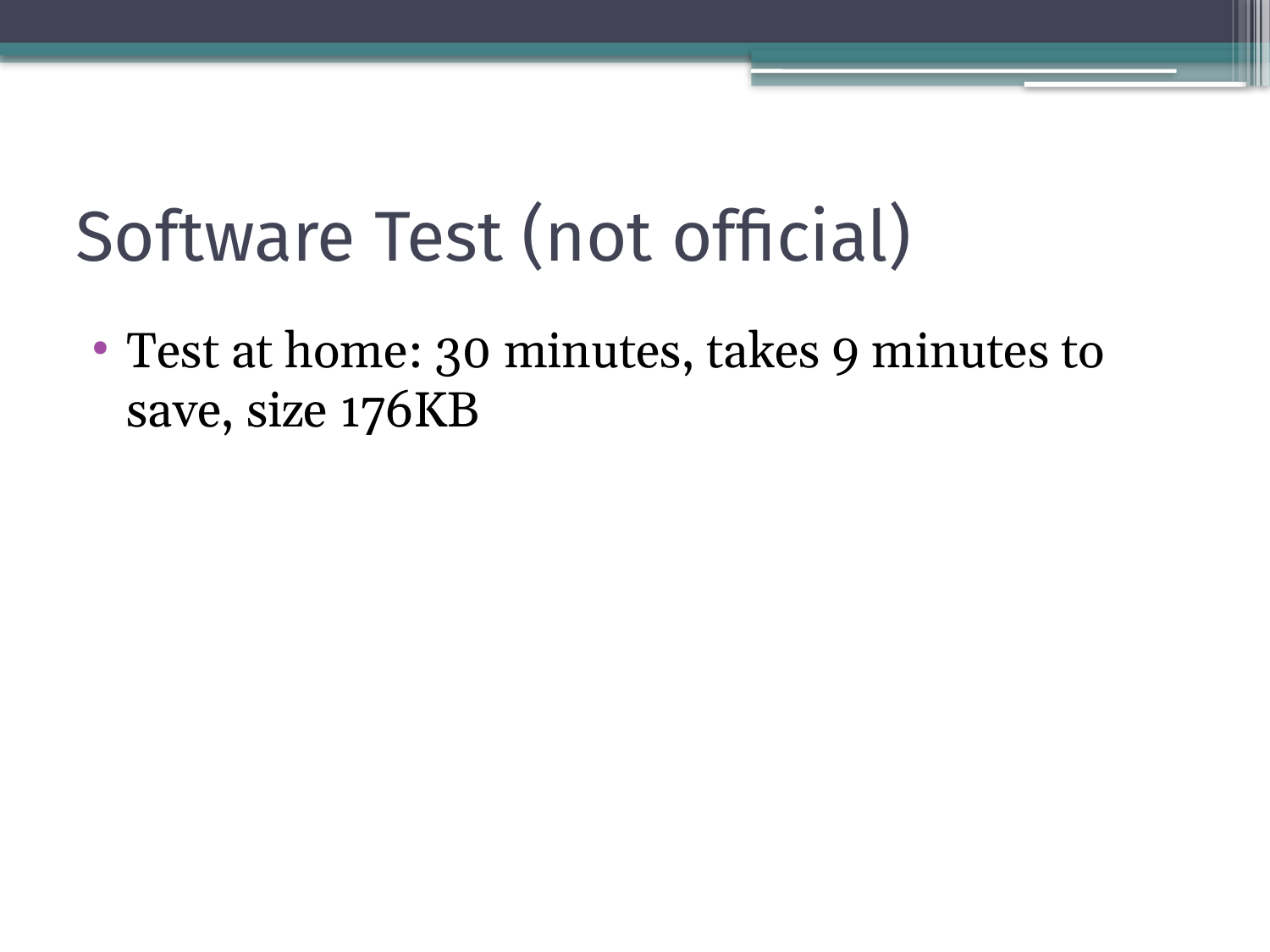

# Software Test (not official)
Test at home: 30 minutes, takes 9 minutes to save, size 176KB